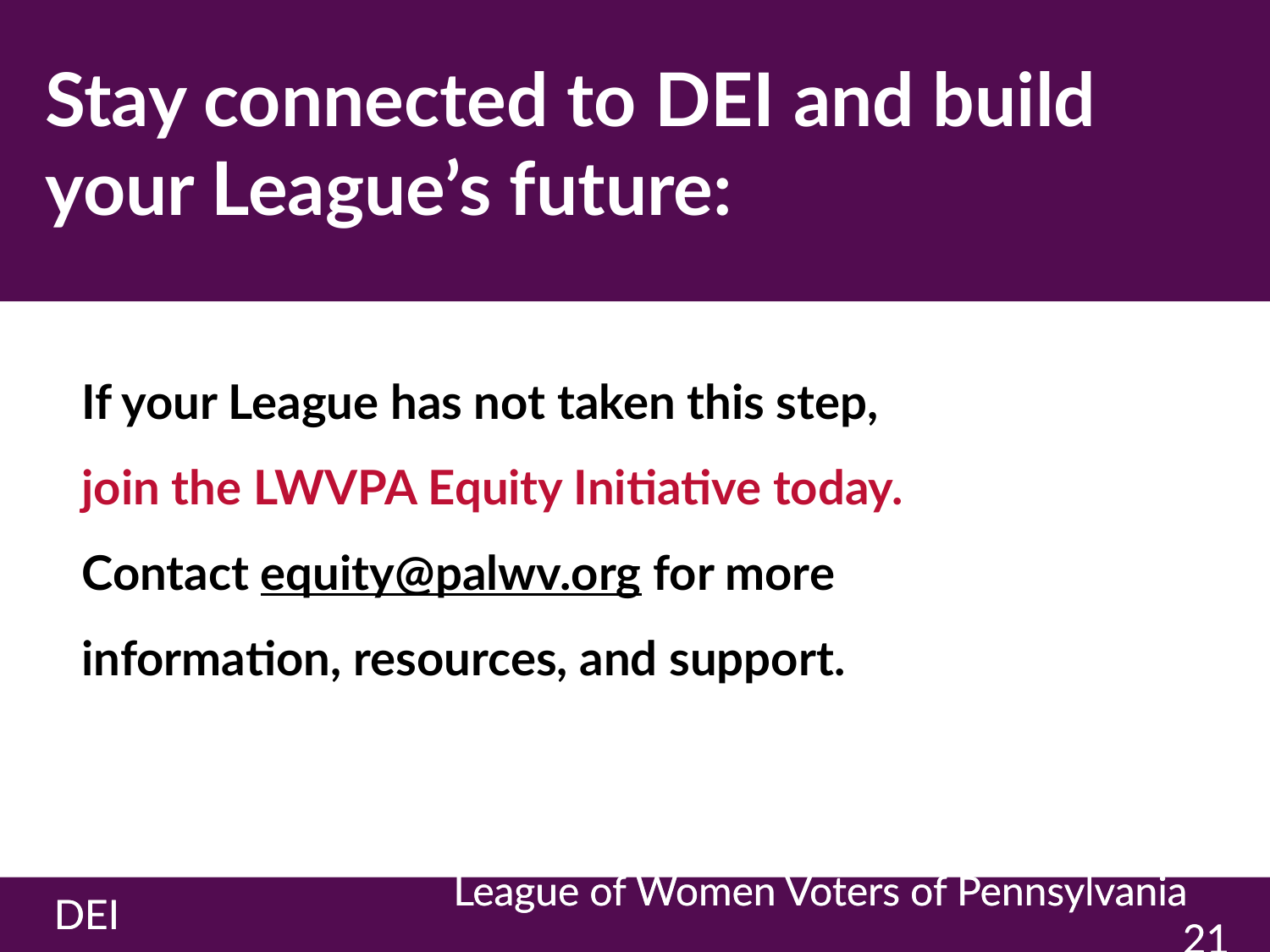

# Stay connected to DEI and build your League’s future:
If your League has not taken this step,
join the LWVPA Equity Initiative today.
Contact equity@palwv.org for more information, resources, and support.
DEI
DEI
League of Women Voters of Pennsylvania    21
League of Women Voters of Pennsylvania    21